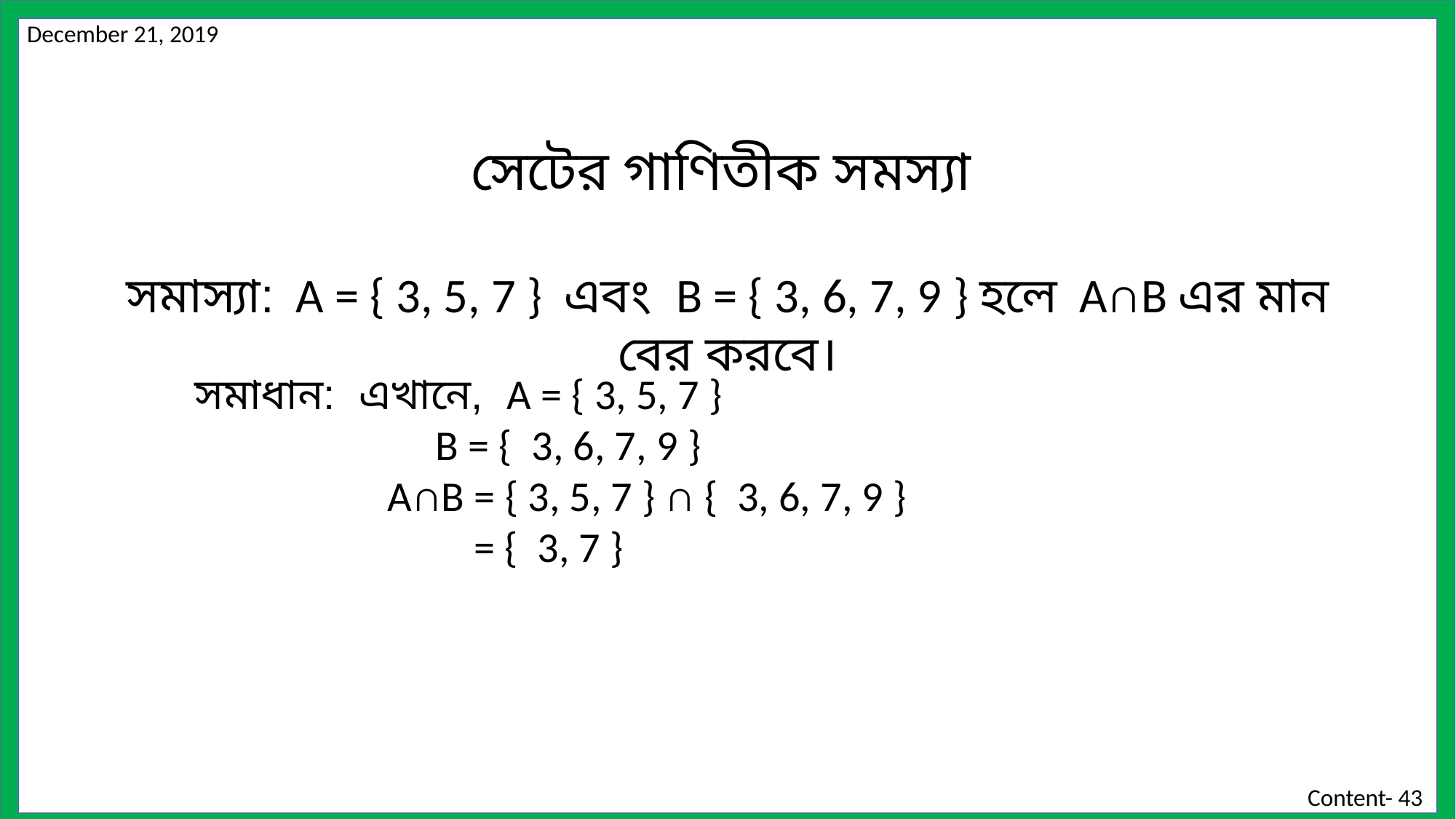

সেটের গাণিতীক সমস্যা
সমাস্যা:  A = { 3, 5, 7 }  এবং  B = { 3, 6, 7, 9 } হলে  A∩B এর মান বের করবে।

সমাধান:  এখানে,  A = { 3, 5, 7 }
                         B = {  3, 6, 7, 9 }
                    A∩B = { 3, 5, 7 } ∩ {  3, 6, 7, 9 }
                             = {  3, 7 }